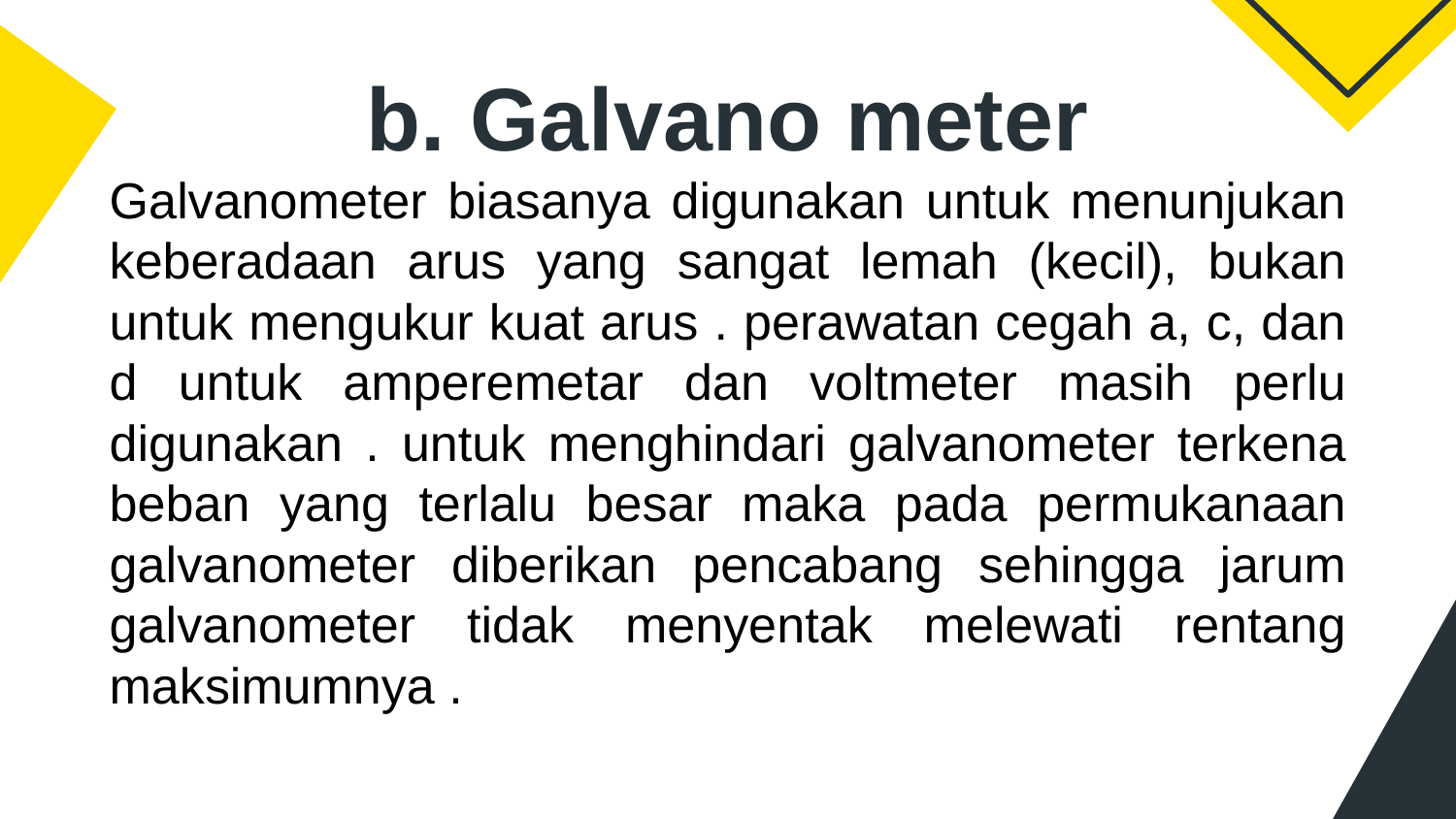

# b. Galvano meter
Galvanometer biasanya digunakan untuk menunjukan keberadaan arus yang sangat lemah (kecil), bukan untuk mengukur kuat arus . perawatan cegah a, c, dan d untuk amperemetar dan voltmeter masih perlu digunakan . untuk menghindari galvanometer terkena beban yang terlalu besar maka pada permukanaan galvanometer diberikan pencabang sehingga jarum galvanometer tidak menyentak melewati rentang maksimumnya .